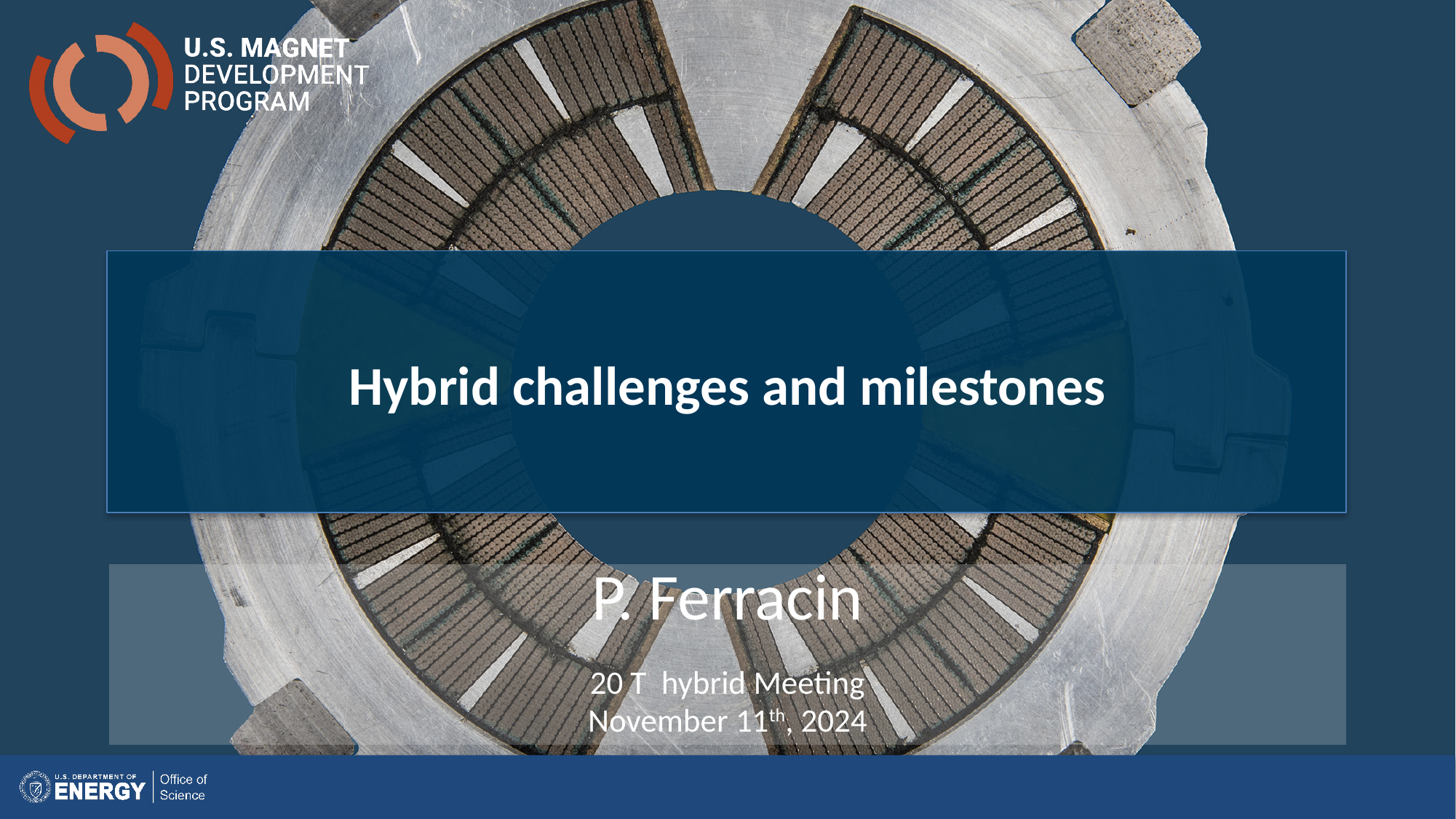

# Hybrid challenges and milestones
P. Ferracin

20 T  hybrid Meeting
November 11th, 2024